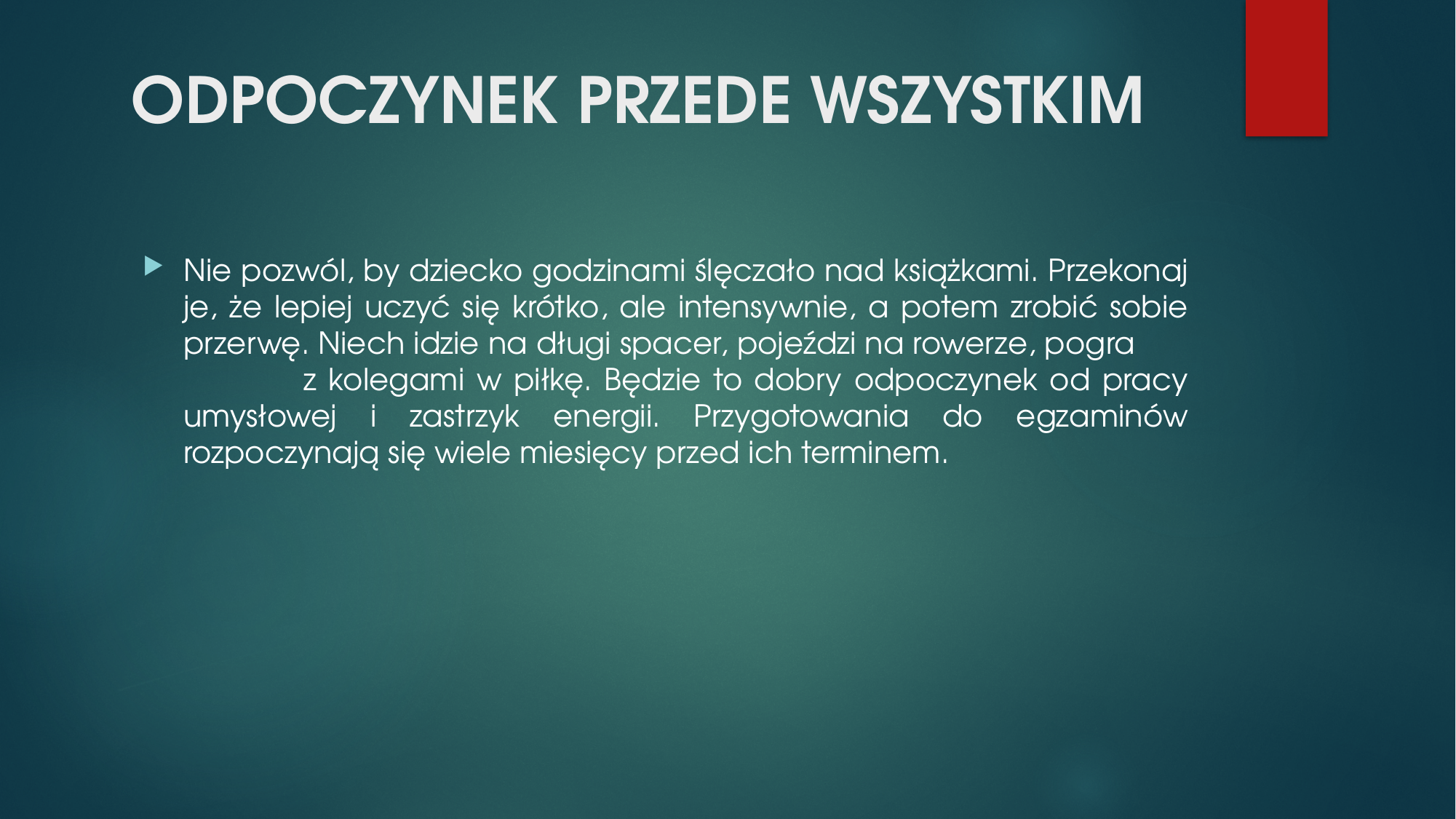

# ODPOCZYNEK PRZEDE WSZYSTKIM
Nie pozwól, by dziecko godzinami ślęczało nad książkami. Przekonaj je, że lepiej uczyć się krótko, ale intensywnie, a potem zrobić sobie przerwę. Niech idzie na długi spacer, pojeździ na rowerze, pogra                 z kolegami w piłkę. Będzie to dobry odpoczynek od pracy umysłowej i zastrzyk energii. Przygotowania do egzaminów rozpoczynają się wiele miesięcy przed ich terminem.